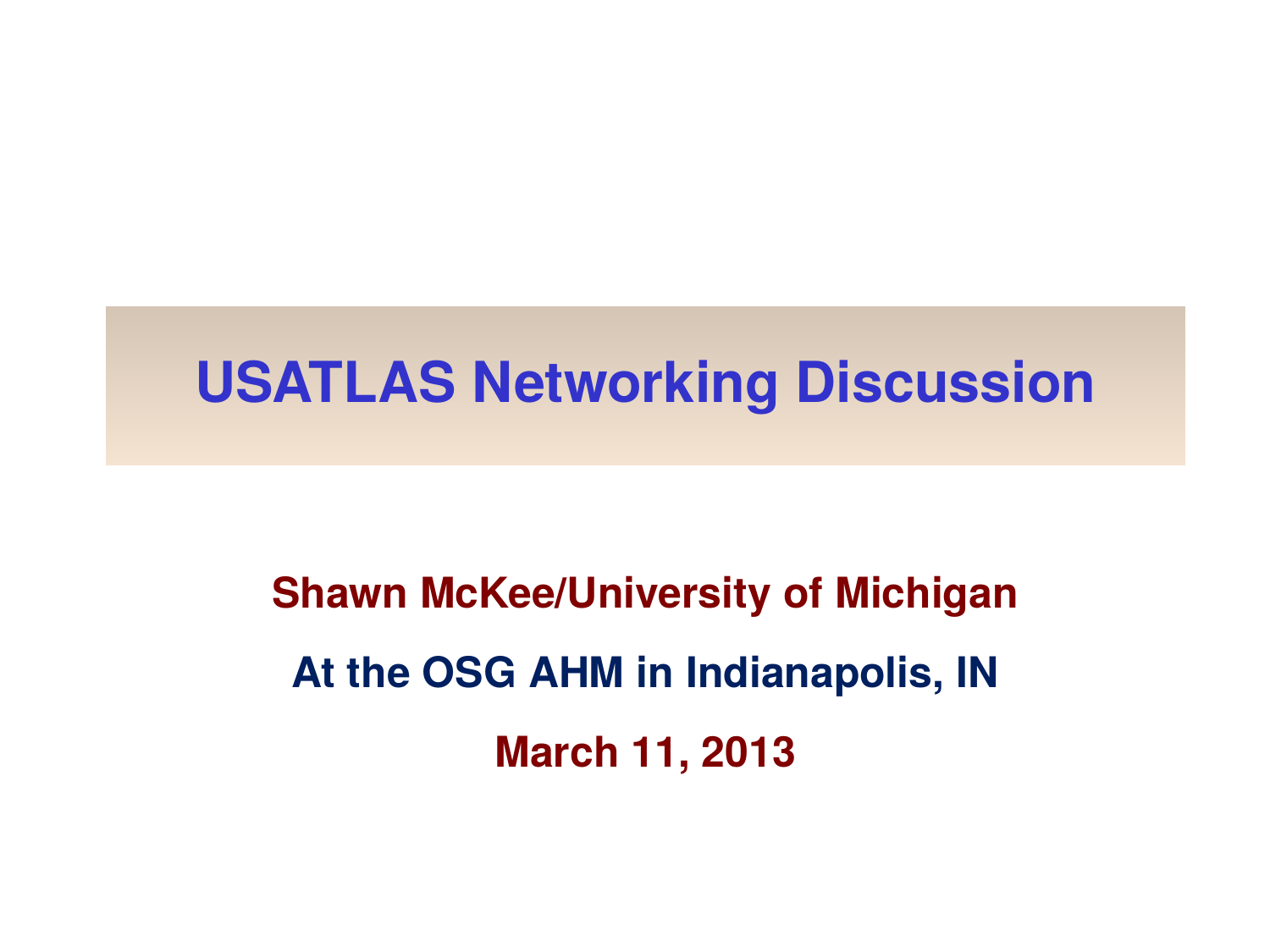

# USATLAS Networking Discussion
Shawn McKee/University of Michigan
At the OSG AHM in Indianapolis, IN
March 11, 2013